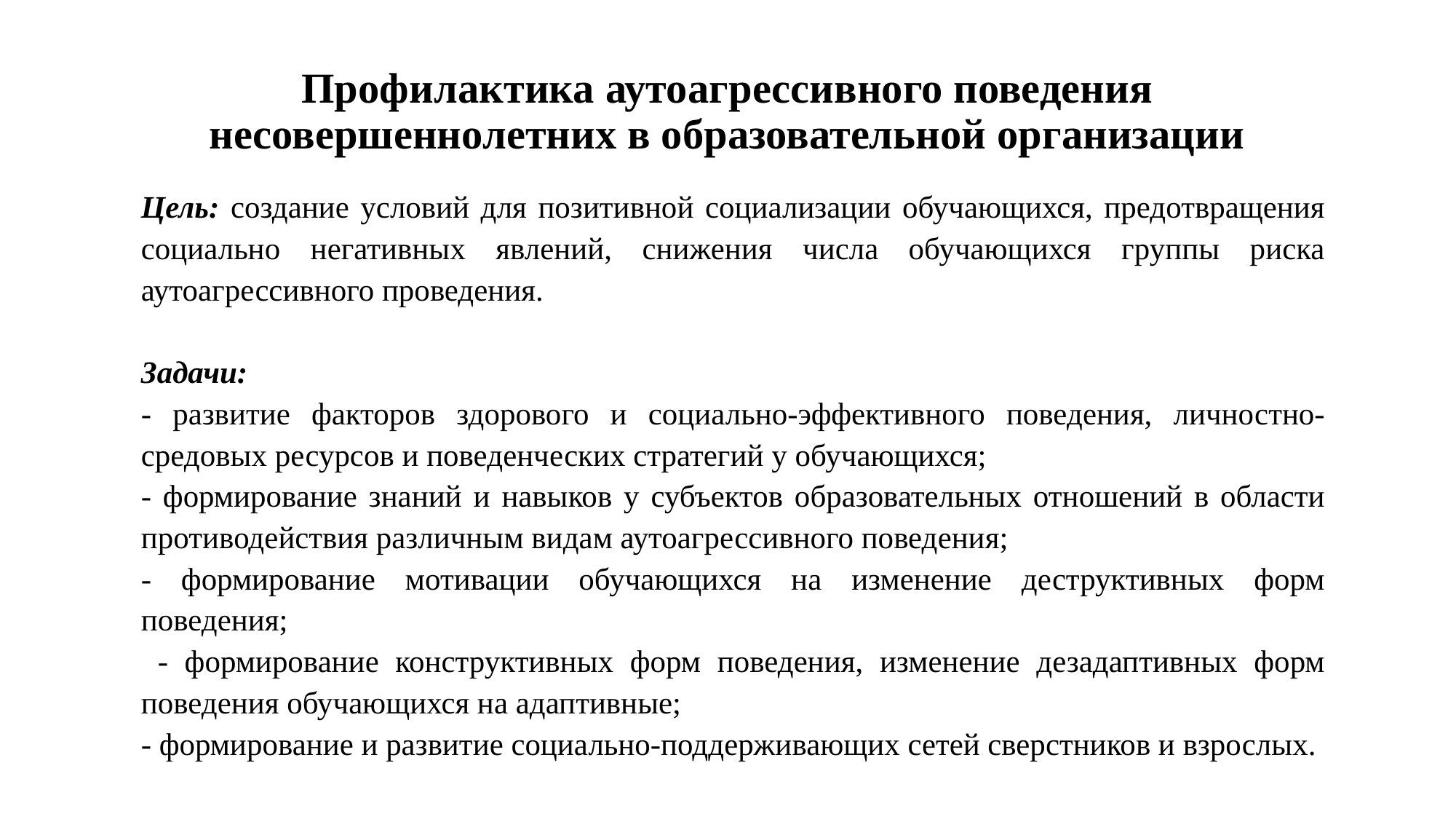

# Профилактика аутоагрессивного поведения несовершеннолетних в образовательной организации
Цель: создание условий для позитивной социализации обучающихся, предотвращения социально негативных явлений, снижения числа обучающихся группы риска аутоагрессивного проведения.

Задачи:
- развитие факторов здорового и социально-эффективного поведения, личностно-средовых ресурсов и поведенческих стратегий у обучающихся;
- формирование знаний и навыков у субъектов образовательных отношений в области противодействия различным видам аутоагрессивного поведения;
- формирование мотивации обучающихся на изменение деструктивных форм поведения;
 - формирование конструктивных форм поведения, изменение дезадаптивных форм поведения обучающихся на адаптивные;
- формирование и развитие социально-поддерживающих сетей сверстников и взрослых.